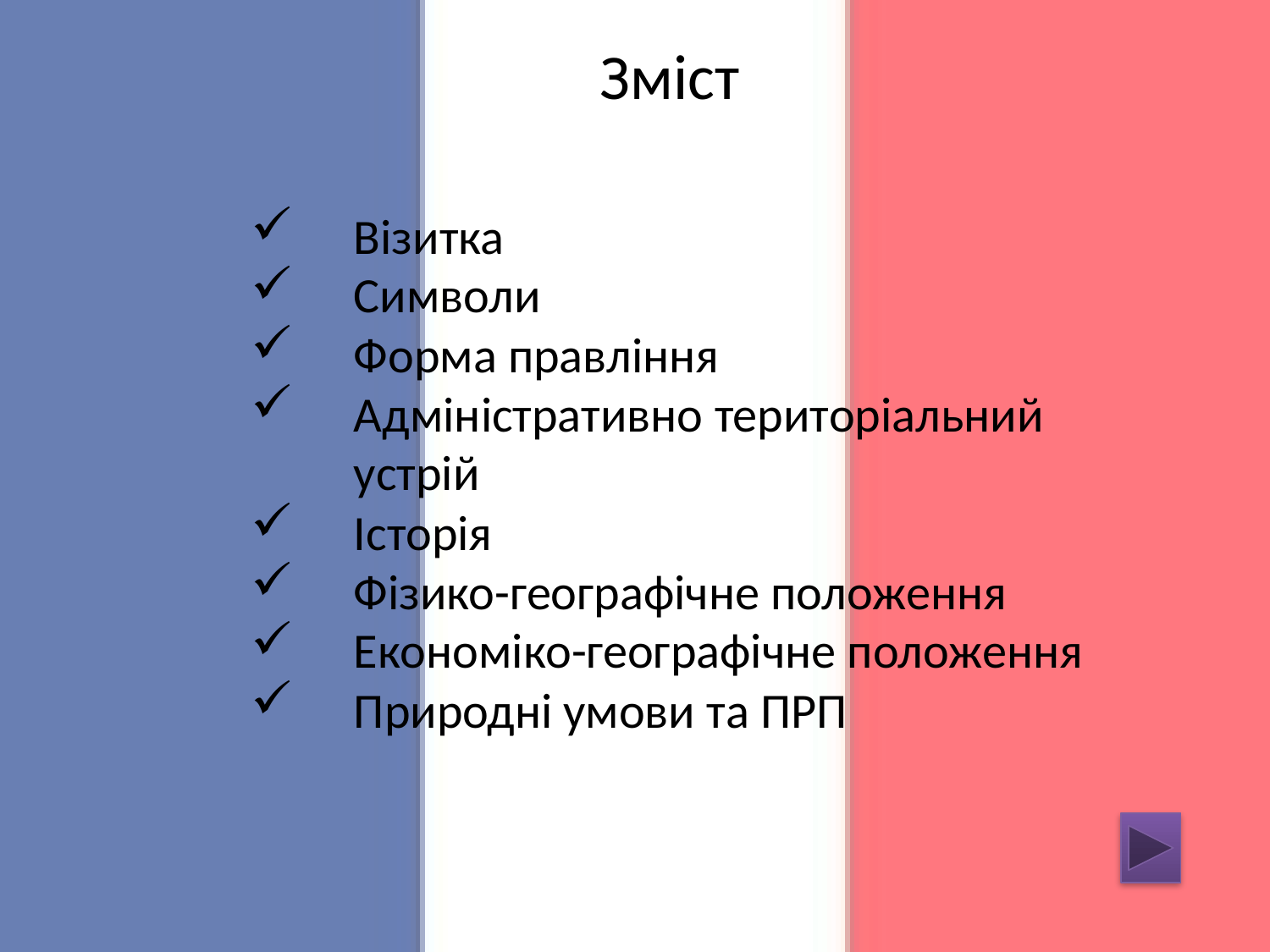

# Зміст
Візитка
Символи
Форма правління
Адміністративно територіальний устрій
Історія
Фізико-географічне положення
Економіко-географічне положення
Природні умови та ПРП